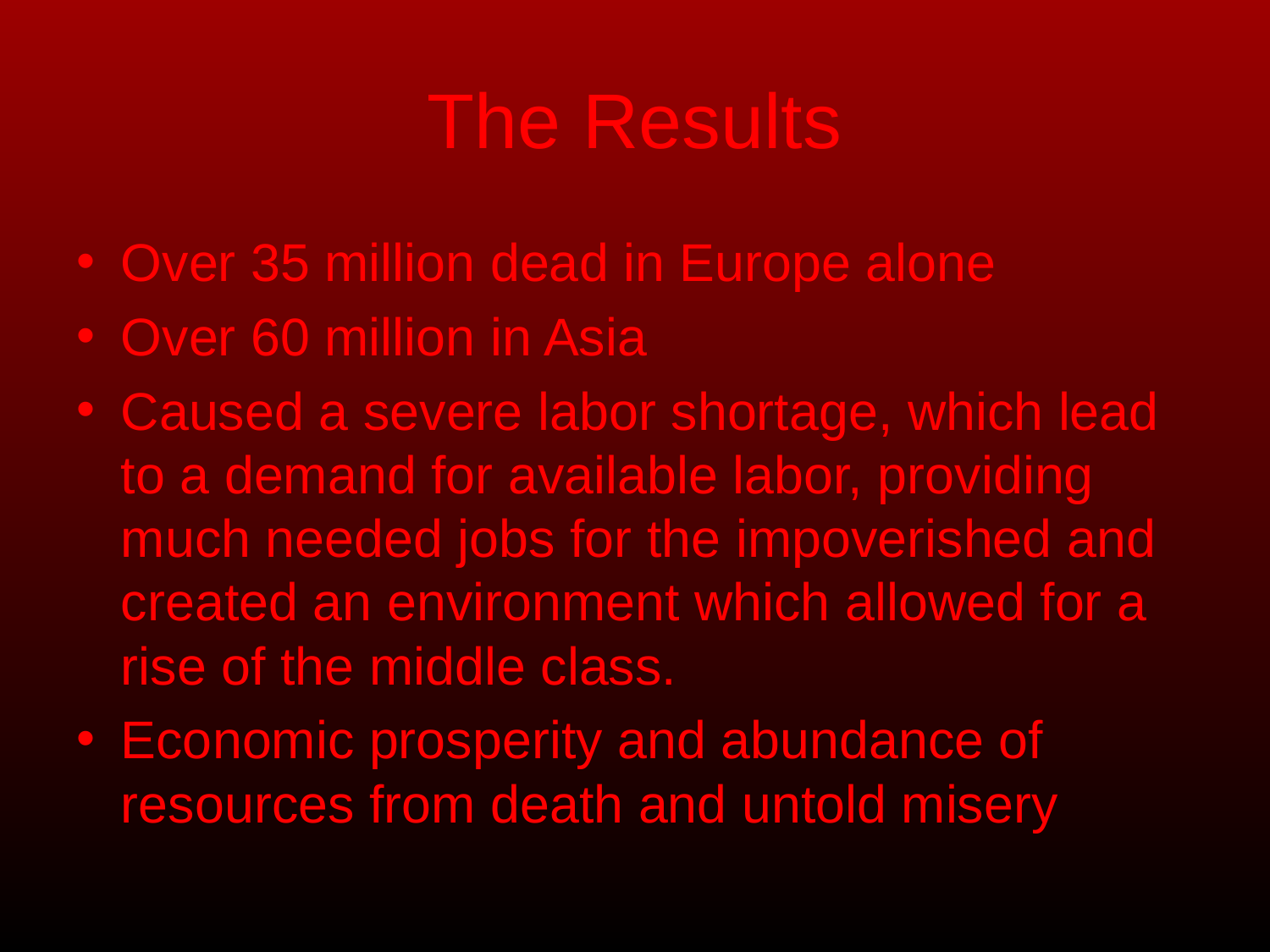

# The Results
Over 35 million dead in Europe alone
Over 60 million in Asia
Caused a severe labor shortage, which lead to a demand for available labor, providing much needed jobs for the impoverished and created an environment which allowed for a rise of the middle class.
Economic prosperity and abundance of resources from death and untold misery